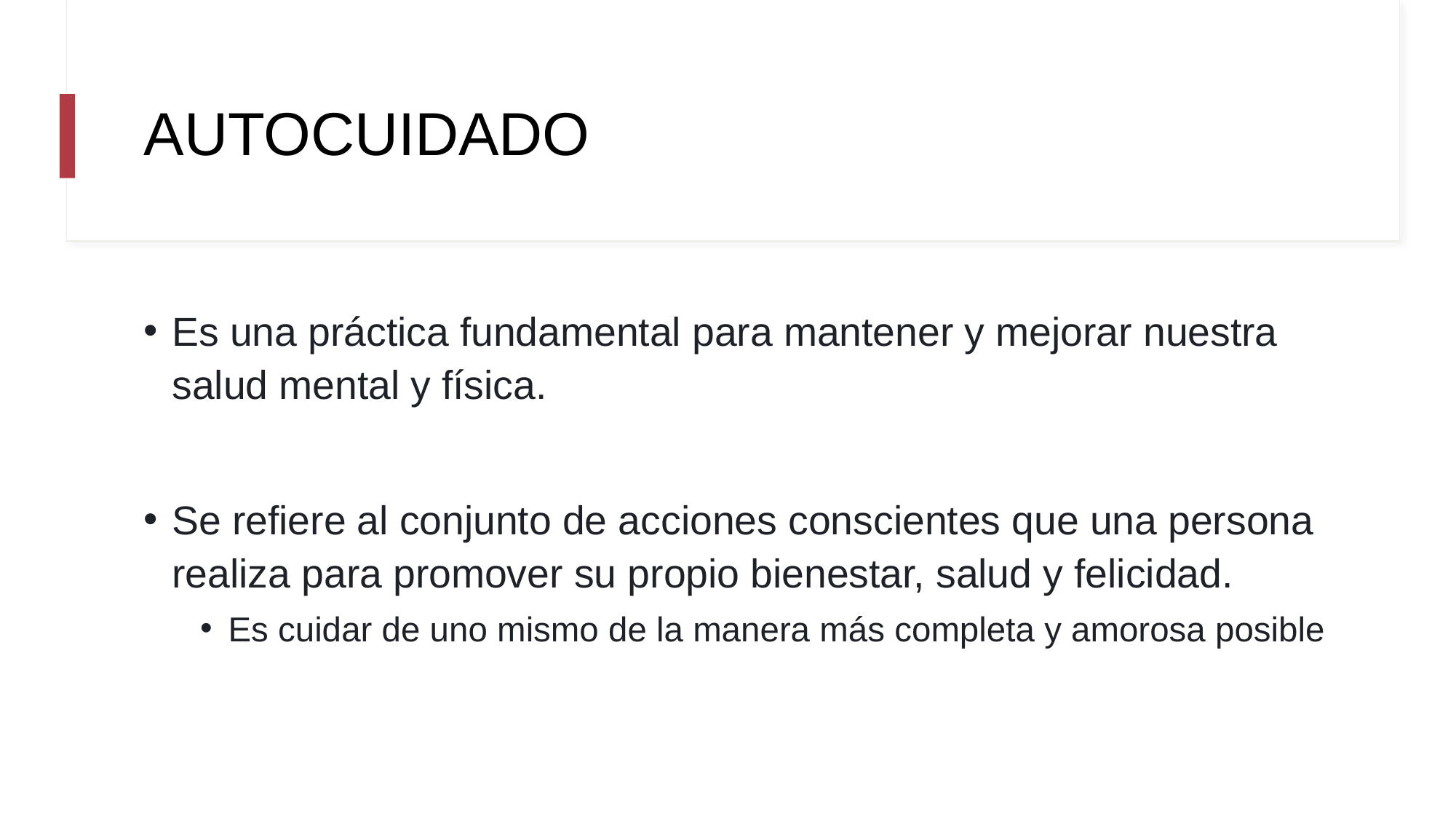

# AUTOCUIDADO
Es una práctica fundamental para mantener y mejorar nuestra salud mental y física.

Se refiere al conjunto de acciones conscientes que una persona realiza para promover su propio bienestar, salud y felicidad.
Es cuidar de uno mismo de la manera más completa y amorosa posible